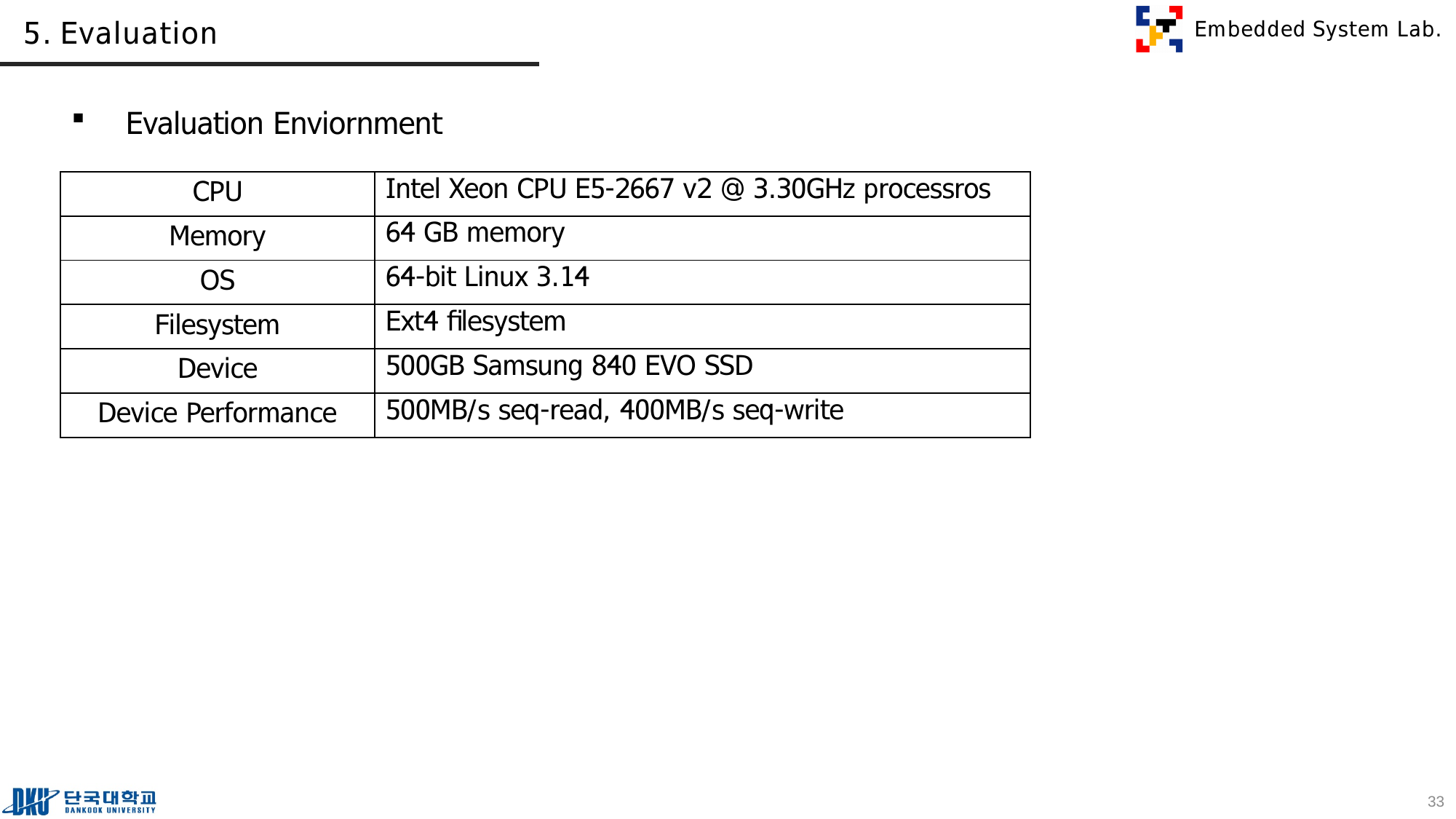

# 5. Evaluation
Evaluation Enviornment
| CPU | Intel Xeon CPU E5-2667 v2 @ 3.30GHz processros |
| --- | --- |
| Memory | 64 GB memory |
| OS | 64-bit Linux 3.14 |
| Filesystem | Ext4 filesystem |
| Device | 500GB Samsung 840 EVO SSD |
| Device Performance | 500MB/s seq-read, 400MB/s seq-write |
33